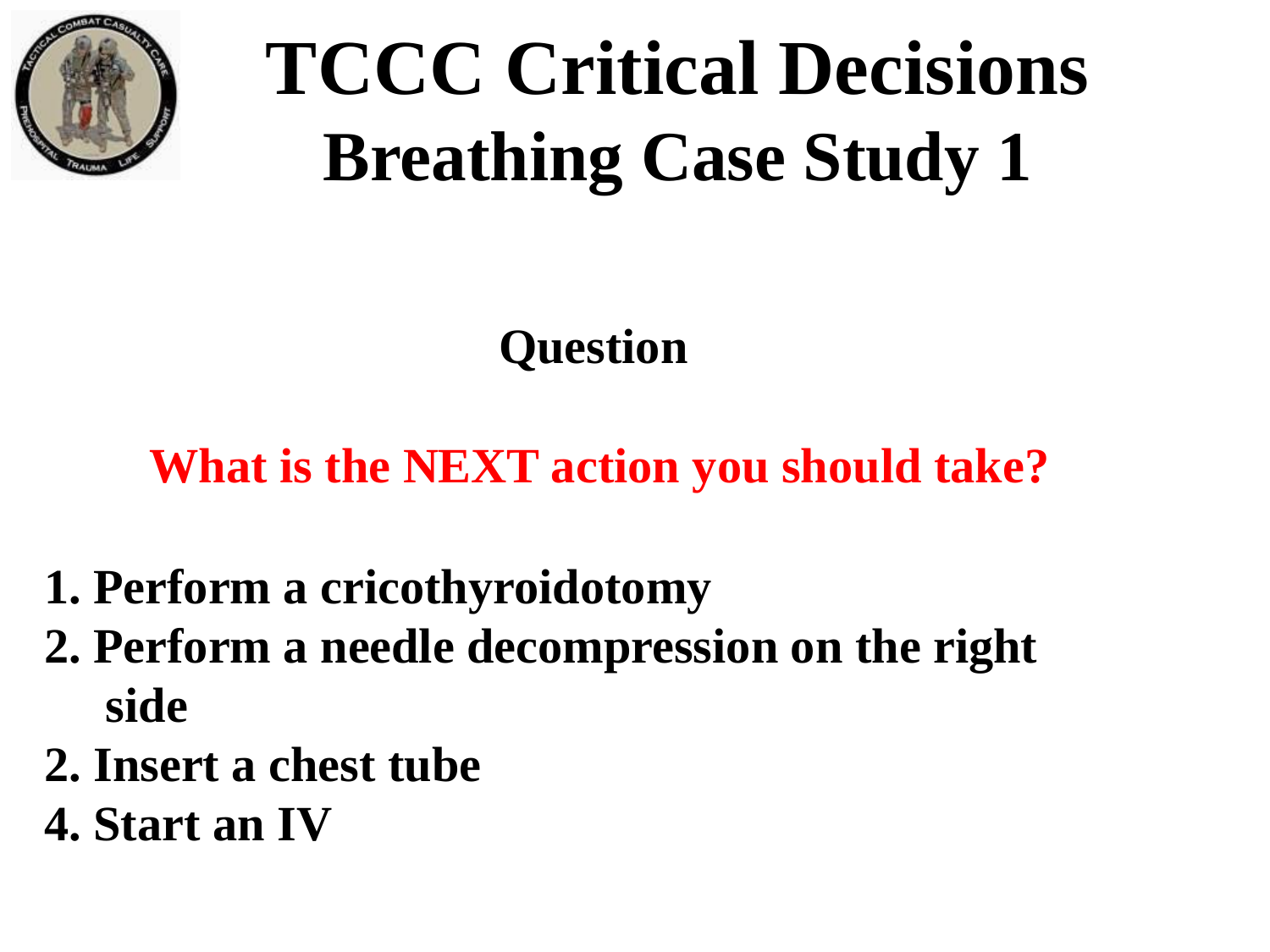

TCCC Critical Decisions
Breathing Case Study 1
Question

What is the NEXT action you should take?

1. Perform a cricothyroidotomy
2. Perform a needle decompression on the right
     side
2. Insert a chest tube
4. Start an IV